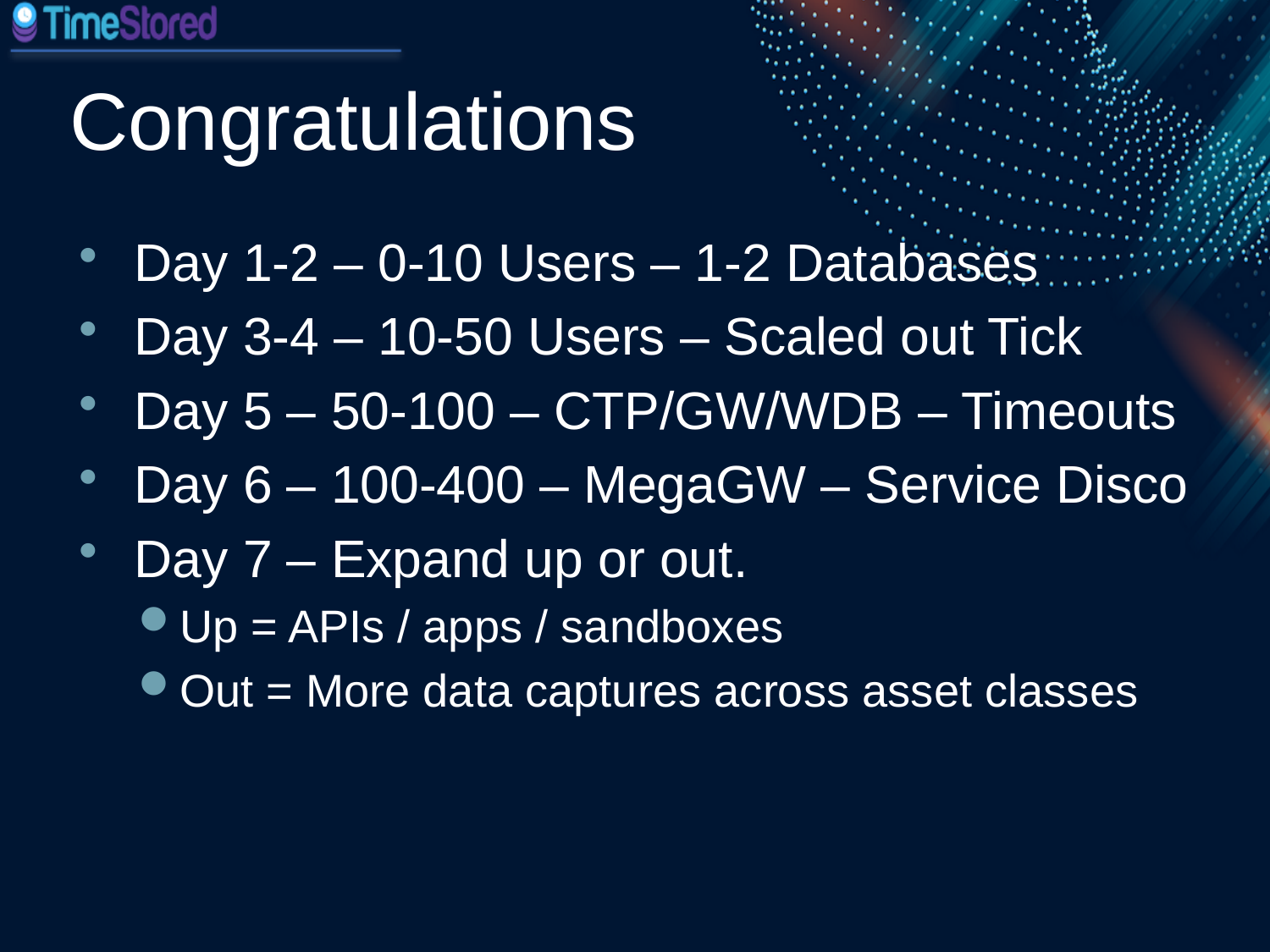

# Congratulations
Day 1-2 – 0-10 Users – 1-2 Databases
Day 3-4 – 10-50 Users – Scaled out Tick
Day 5 – 50-100 – CTP/GW/WDB – Timeouts
Day 6 – 100-400 – MegaGW – Service Disco
Day 7 – Expand up or out.
Up = APIs / apps / sandboxes
Out = More data captures across asset classes